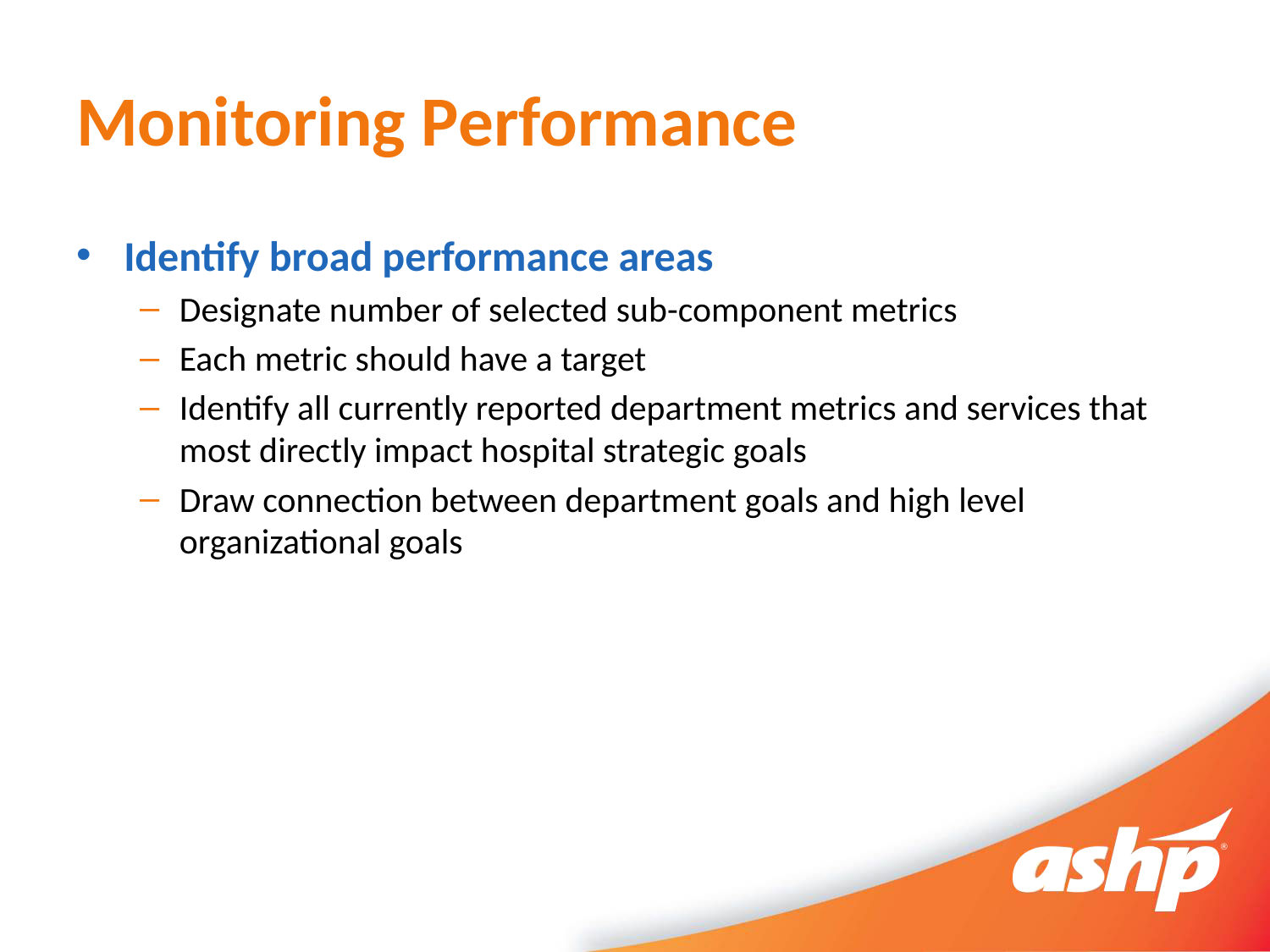

# Monitoring Performance
Identify broad performance areas
Designate number of selected sub-component metrics
Each metric should have a target
Identify all currently reported department metrics and services that most directly impact hospital strategic goals
Draw connection between department goals and high level organizational goals